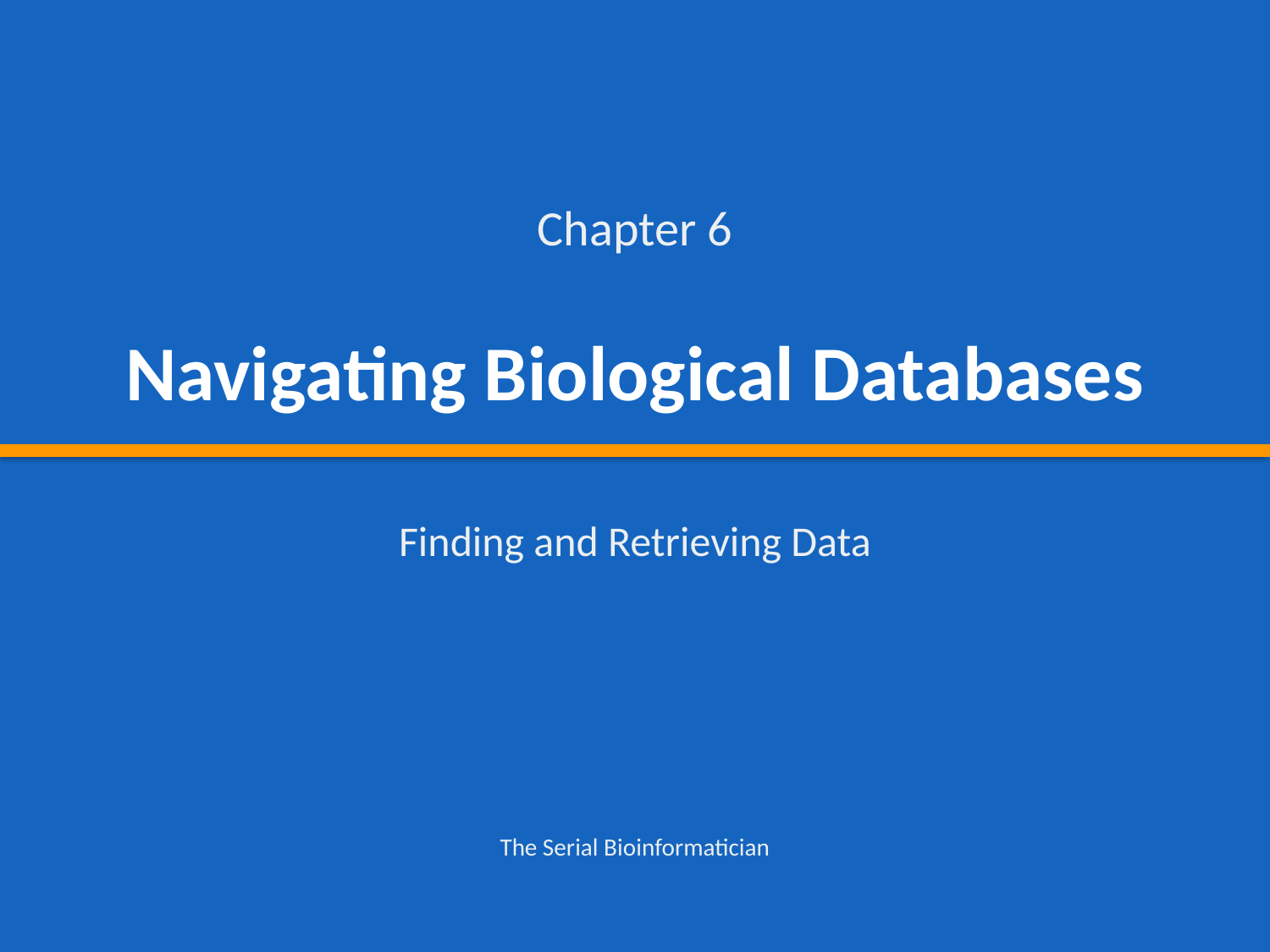

Chapter 6
Navigating Biological Databases

Finding and Retrieving Data
The Serial Bioinformatician